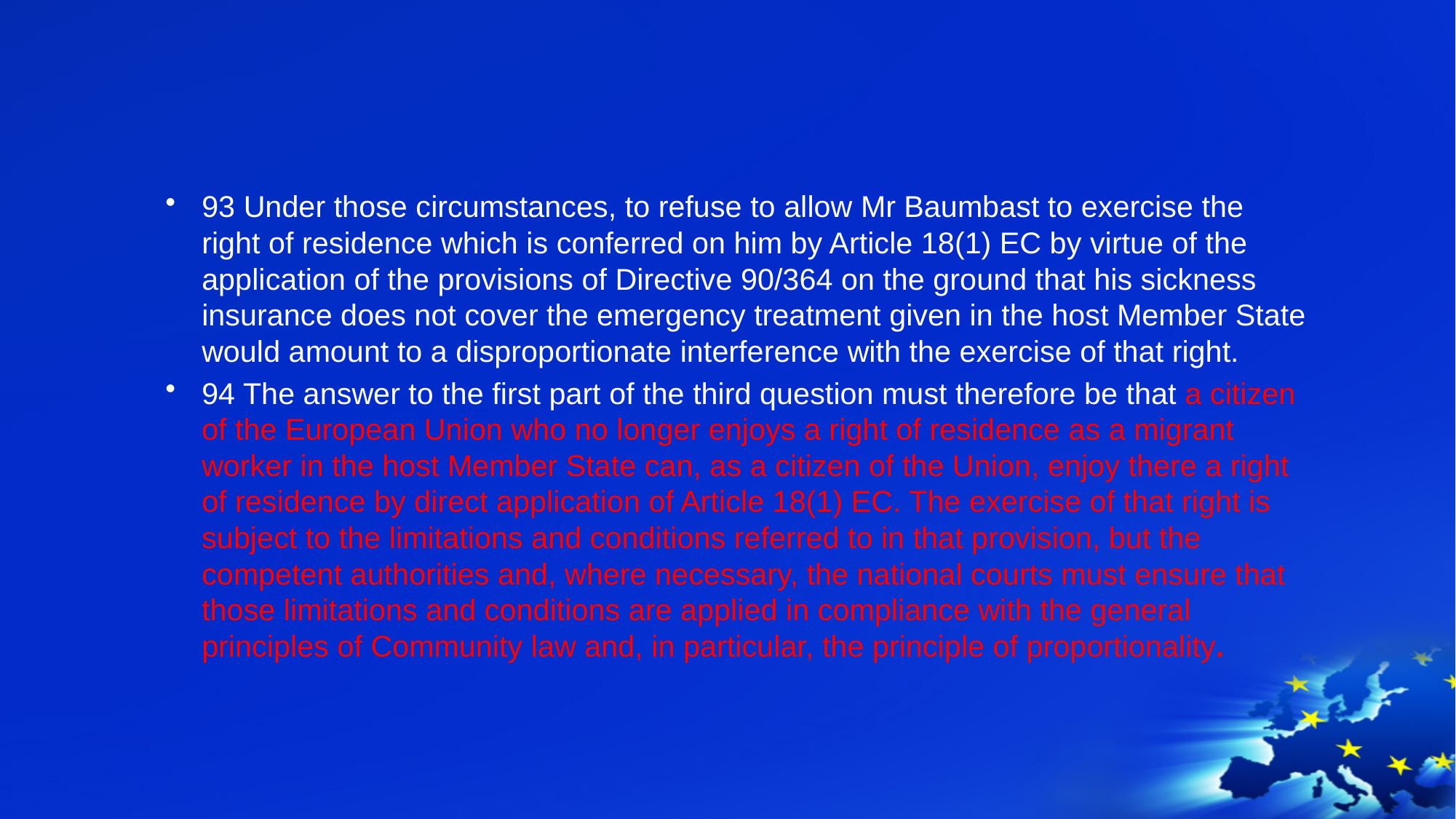

#
93 Under those circumstances, to refuse to allow Mr Baumbast to exercise the right of residence which is conferred on him by Article 18(1) EC by virtue of the application of the provisions of Directive 90/364 on the ground that his sickness insurance does not cover the emergency treatment given in the host Member State would amount to a disproportionate interference with the exercise of that right.
94 The answer to the first part of the third question must therefore be that a citizen of the European Union who no longer enjoys a right of residence as a migrant worker in the host Member State can, as a citizen of the Union, enjoy there a right of residence by direct application of Article 18(1) EC. The exercise of that right is subject to the limitations and conditions referred to in that provision, but the competent authorities and, where necessary, the national courts must ensure that those limitations and conditions are applied in compliance with the general principles of Community law and, in particular, the principle of proportionality.